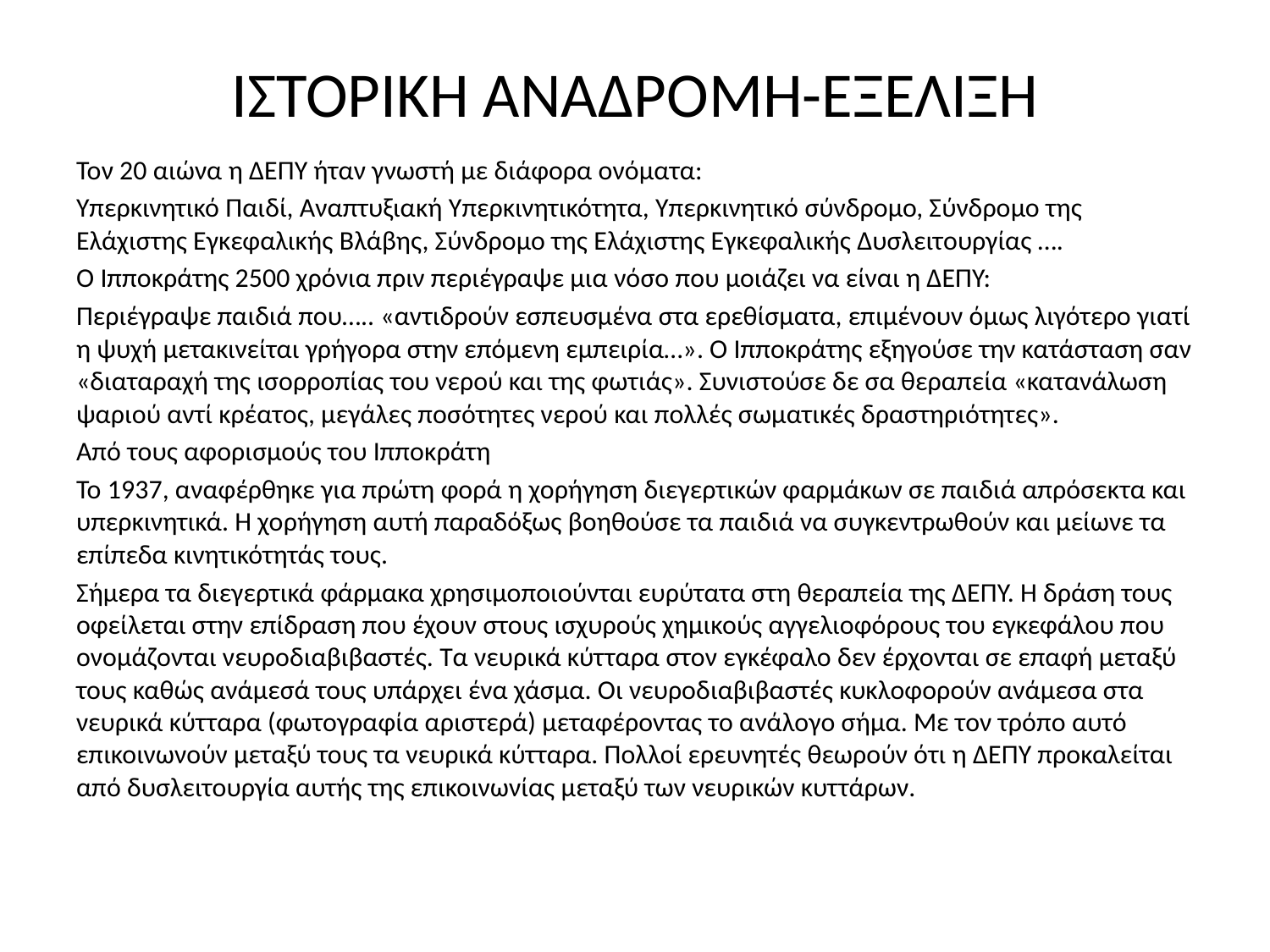

# ΙΣΤΟΡΙΚΗ ΑΝΑΔΡΟΜΗ-ΕΞΕΛΙΞΗ
Τον 20 αιώνα η ΔΕΠΥ ήταν γνωστή με διάφορα ονόματα:
Υπερκινητικό Παιδί, Αναπτυξιακή Υπερκινητικότητα, Υπερκινητικό σύνδρομο, Σύνδρομο της Ελάχιστης Εγκεφαλικής Βλάβης, Σύνδρομο της Ελάχιστης Εγκεφαλικής Δυσλειτουργίας ….
Ο Ιπποκράτης 2500 χρόνια πριν περιέγραψε μια νόσο που μοιάζει να είναι η ΔΕΠΥ:
Περιέγραψε παιδιά που….. «αντιδρούν εσπευσμένα στα ερεθίσματα, επιμένουν όμως λιγότερο γιατί η ψυχή μετακινείται γρήγορα στην επόμενη εμπειρία…». Ο Ιπποκράτης εξηγούσε την κατάσταση σαν «διαταραχή της ισορροπίας του νερού και της φωτιάς». Συνιστούσε δε σα θεραπεία «κατανάλωση ψαριού αντί κρέατος, μεγάλες ποσότητες νερού και πολλές σωματικές δραστηριότητες».
Από τους αφορισμούς του Ιπποκράτη
Το 1937, αναφέρθηκε για πρώτη φορά η χορήγηση διεγερτικών φαρμάκων σε παιδιά απρόσεκτα και υπερκινητικά. Η χορήγηση αυτή παραδόξως βοηθούσε τα παιδιά να συγκεντρωθούν και μείωνε τα επίπεδα κινητικότητάς τους.
Σήμερα τα διεγερτικά φάρμακα χρησιμοποιούνται ευρύτατα στη θεραπεία της ΔΕΠΥ. Η δράση τους οφείλεται στην επίδραση που έχουν στους ισχυρούς χημικούς αγγελιοφόρους του εγκεφάλου που ονομάζονται νευροδιαβιβαστές. Τα νευρικά κύτταρα στον εγκέφαλο δεν έρχονται σε επαφή μεταξύ τους καθώς ανάμεσά τους υπάρχει ένα χάσμα. Οι νευροδιαβιβαστές κυκλοφορούν ανάμεσα στα νευρικά κύτταρα (φωτογραφία αριστερά) μεταφέροντας το ανάλογο σήμα. Με τον τρόπο αυτό επικοινωνούν μεταξύ τους τα νευρικά κύτταρα. Πολλοί ερευνητές θεωρούν ότι η ΔΕΠΥ προκαλείται από δυσλειτουργία αυτής της επικοινωνίας μεταξύ των νευρικών κυττάρων.